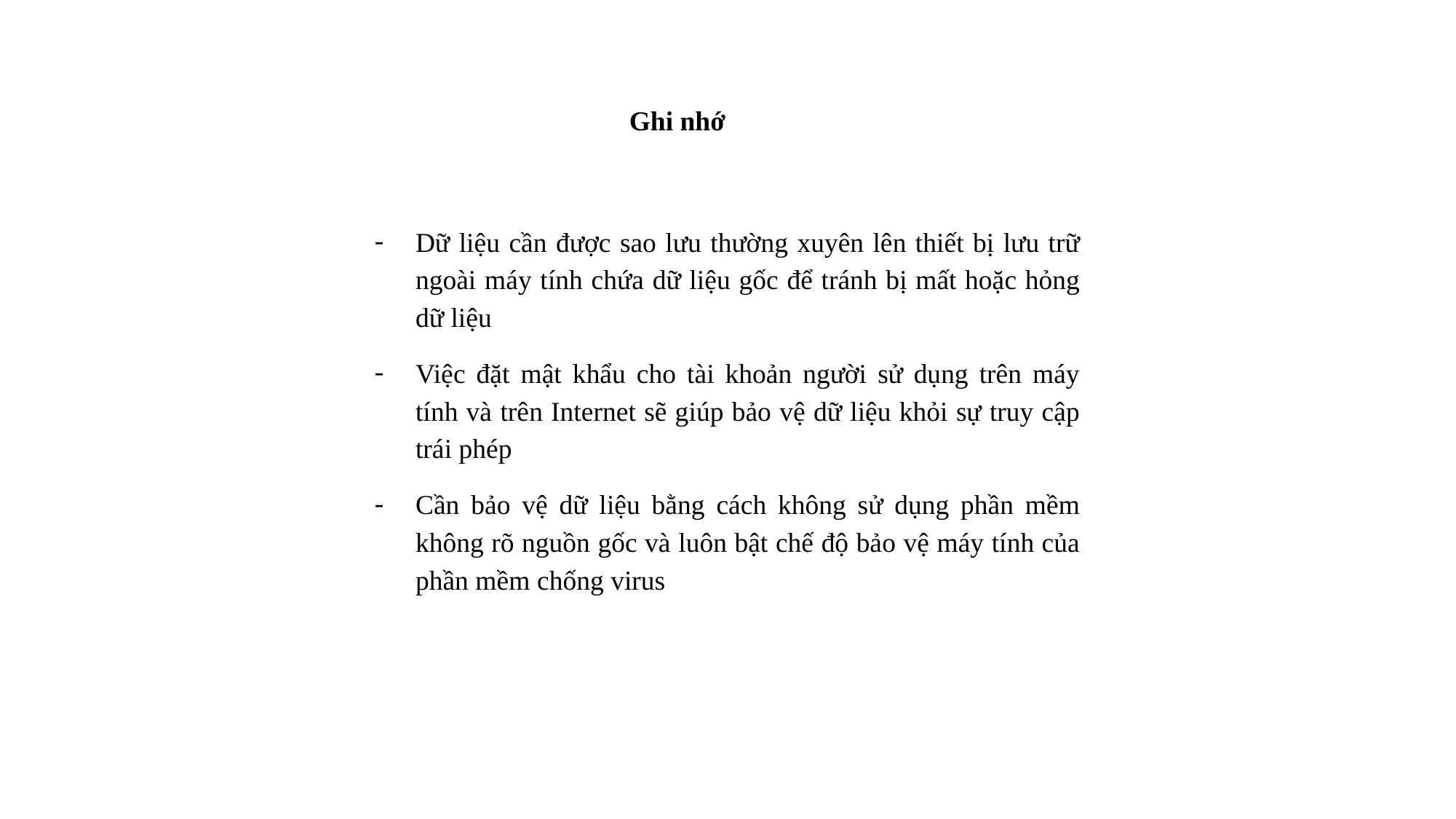

Ghi nhớ
Dữ liệu cần được sao lưu thường xuyên lên thiết bị lưu trữ ngoài máy tính chứa dữ liệu gốc để tránh bị mất hoặc hỏng dữ liệu
Việc đặt mật khẩu cho tài khoản người sử dụng trên máy tính và trên Internet sẽ giúp bảo vệ dữ liệu khỏi sự truy cập trái phép
Cần bảo vệ dữ liệu bằng cách không sử dụng phần mềm không rõ nguồn gốc và luôn bật chế độ bảo vệ máy tính của phần mềm chống virus